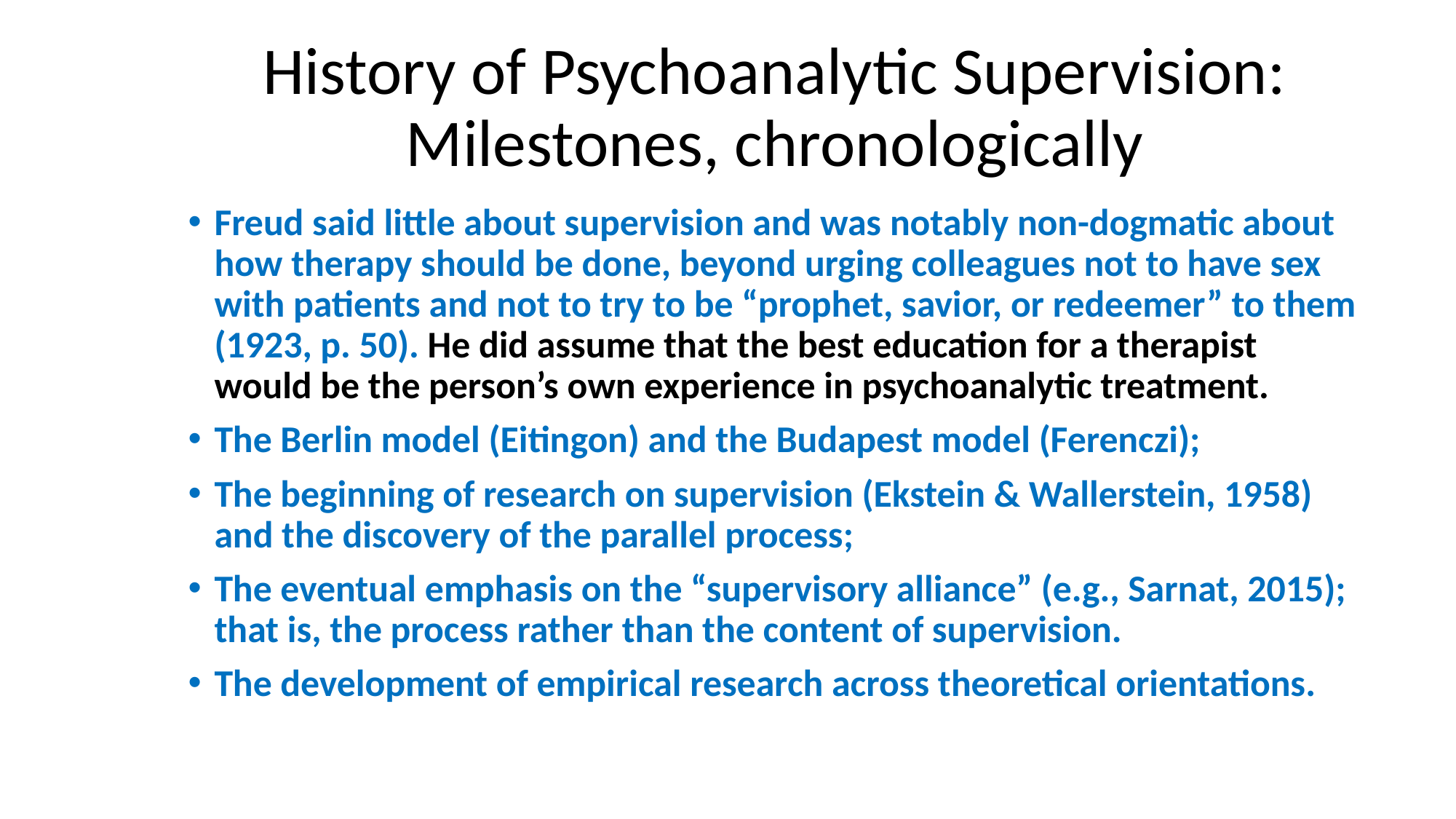

# History of Psychoanalytic Supervision: Milestones, chronologically
Freud said little about supervision and was notably non-dogmatic about how therapy should be done, beyond urging colleagues not to have sex with patients and not to try to be “prophet, savior, or redeemer” to them (1923, p. 50). He did assume that the best education for a therapist would be the person’s own experience in psychoanalytic treatment.
The Berlin model (Eitingon) and the Budapest model (Ferenczi);
The beginning of research on supervision (Ekstein & Wallerstein, 1958) and the discovery of the parallel process;
The eventual emphasis on the “supervisory alliance” (e.g., Sarnat, 2015); that is, the process rather than the content of supervision.
The development of empirical research across theoretical orientations.